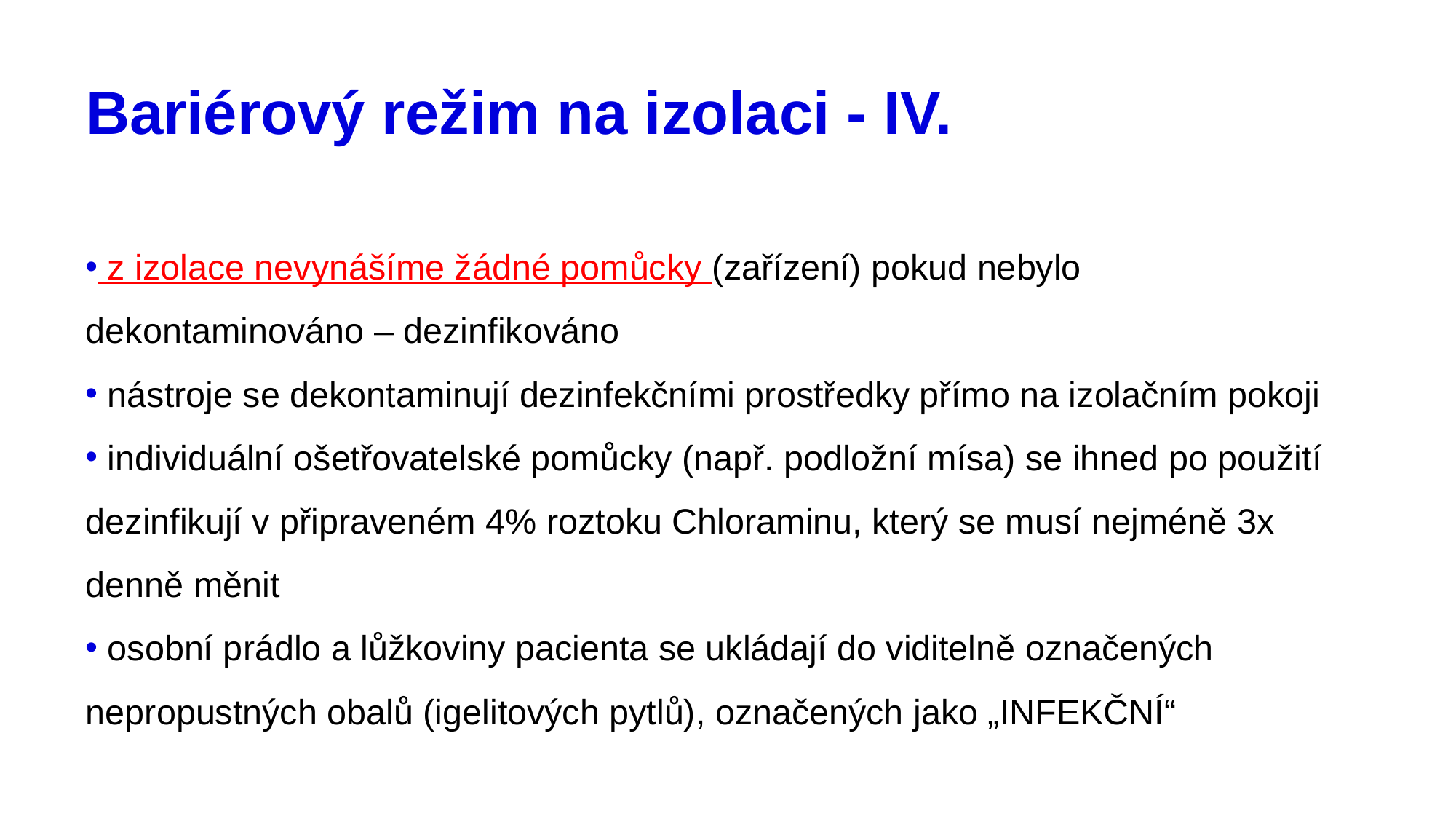

# Bariérový režim na izolaci - IV.
 z izolace nevynášíme žádné pomůcky (zařízení) pokud nebylo dekontaminováno – dezinfikováno
 nástroje se dekontaminují dezinfekčními prostředky přímo na izolačním pokoji
 individuální ošetřovatelské pomůcky (např. podložní mísa) se ihned po použití dezinfikují v připraveném 4% roztoku Chloraminu, který se musí nejméně 3x denně měnit
 osobní prádlo a lůžkoviny pacienta se ukládají do viditelně označených nepropustných obalů (igelitových pytlů), označených jako „INFEKČNÍ“